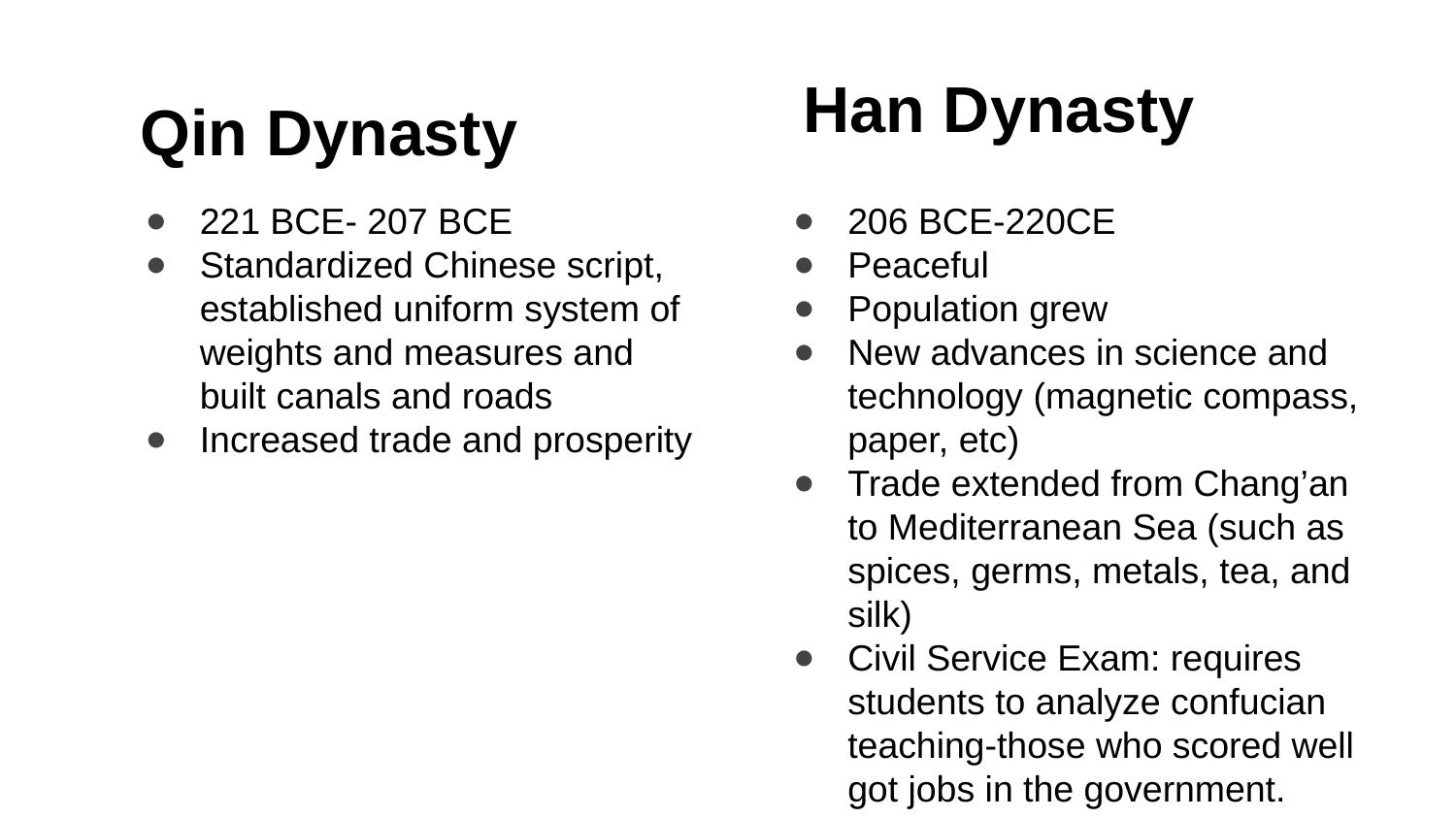

Han Dynasty
# Qin Dynasty
221 BCE- 207 BCE
Standardized Chinese script, established uniform system of weights and measures and built canals and roads
Increased trade and prosperity
206 BCE-220CE
Peaceful
Population grew
New advances in science and technology (magnetic compass, paper, etc)
Trade extended from Chang’an to Mediterranean Sea (such as spices, germs, metals, tea, and silk)
Civil Service Exam: requires students to analyze confucian teaching-those who scored well got jobs in the government.